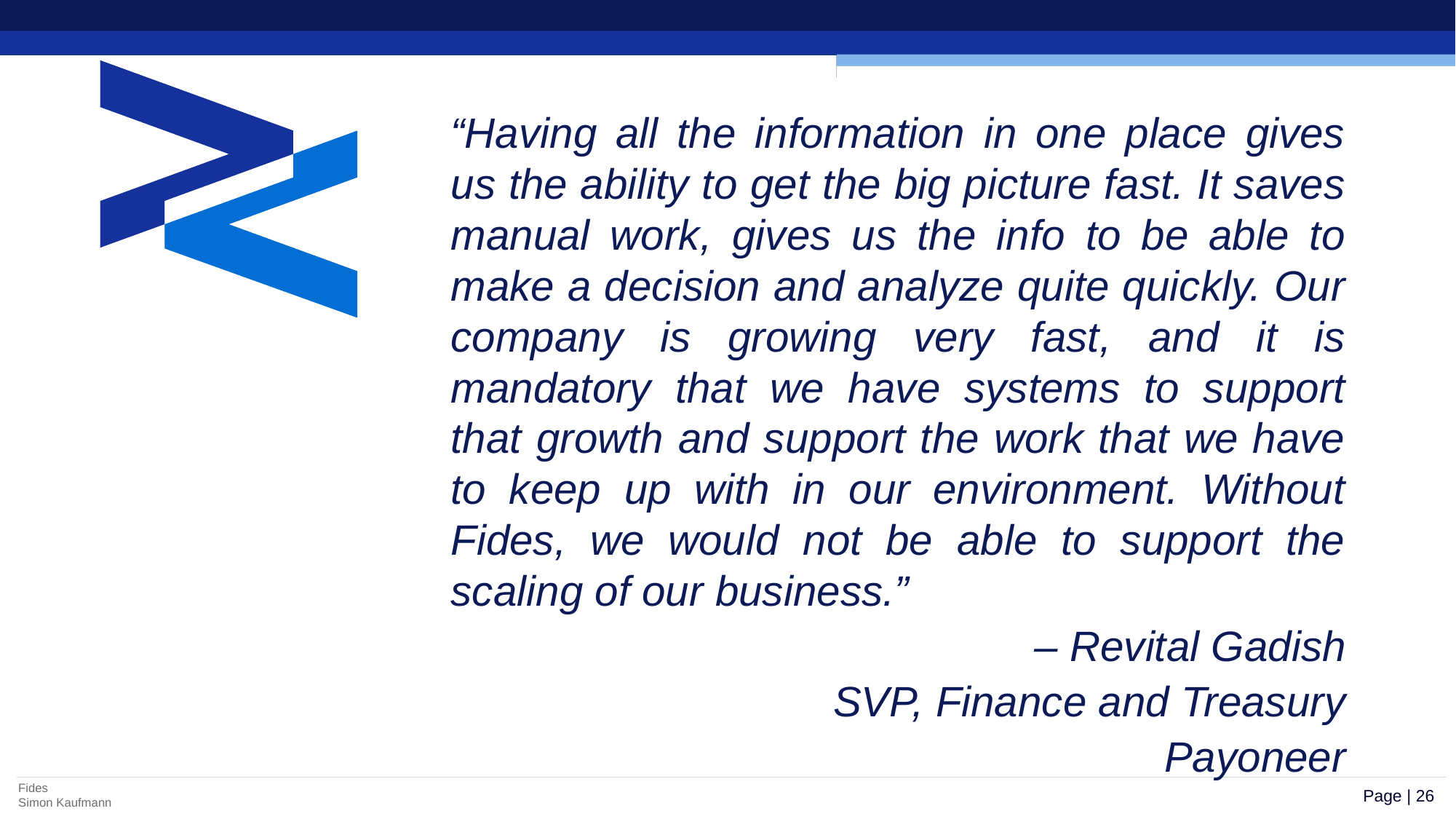

“Having all the information in one place gives us the ability to get the big picture fast. It saves manual work, gives us the info to be able to make a decision and analyze quite quickly. Our company is growing very fast, and it is mandatory that we have systems to support that growth and support the work that we have to keep up with in our environment. Without Fides, we would not be able to support the scaling of our business.”
– Revital Gadish
SVP, Finance and Treasury
Payoneer

Page | 26